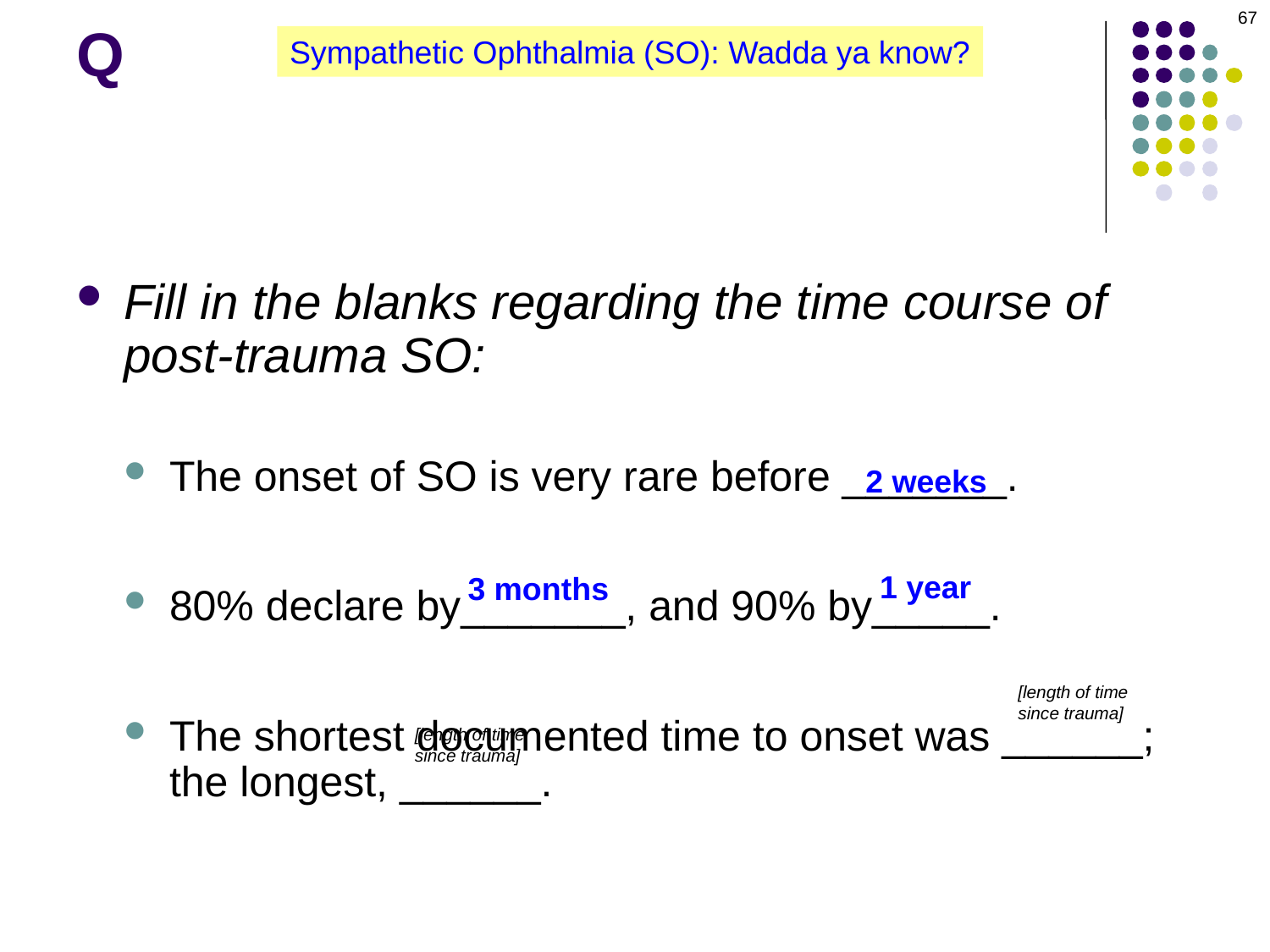

67
# Q
Sympathetic Ophthalmia (SO): Wadda ya know?
Fill in the blanks regarding the time course of  post-trauma SO:

The onset of SO is very rare before _______.

80% declare by_______, and 90% by_____.

The shortest documented time to onset was ______; the longest, ______.
2 weeks
1 year
3 months
[length of time
since trauma]
[length of time
since trauma]